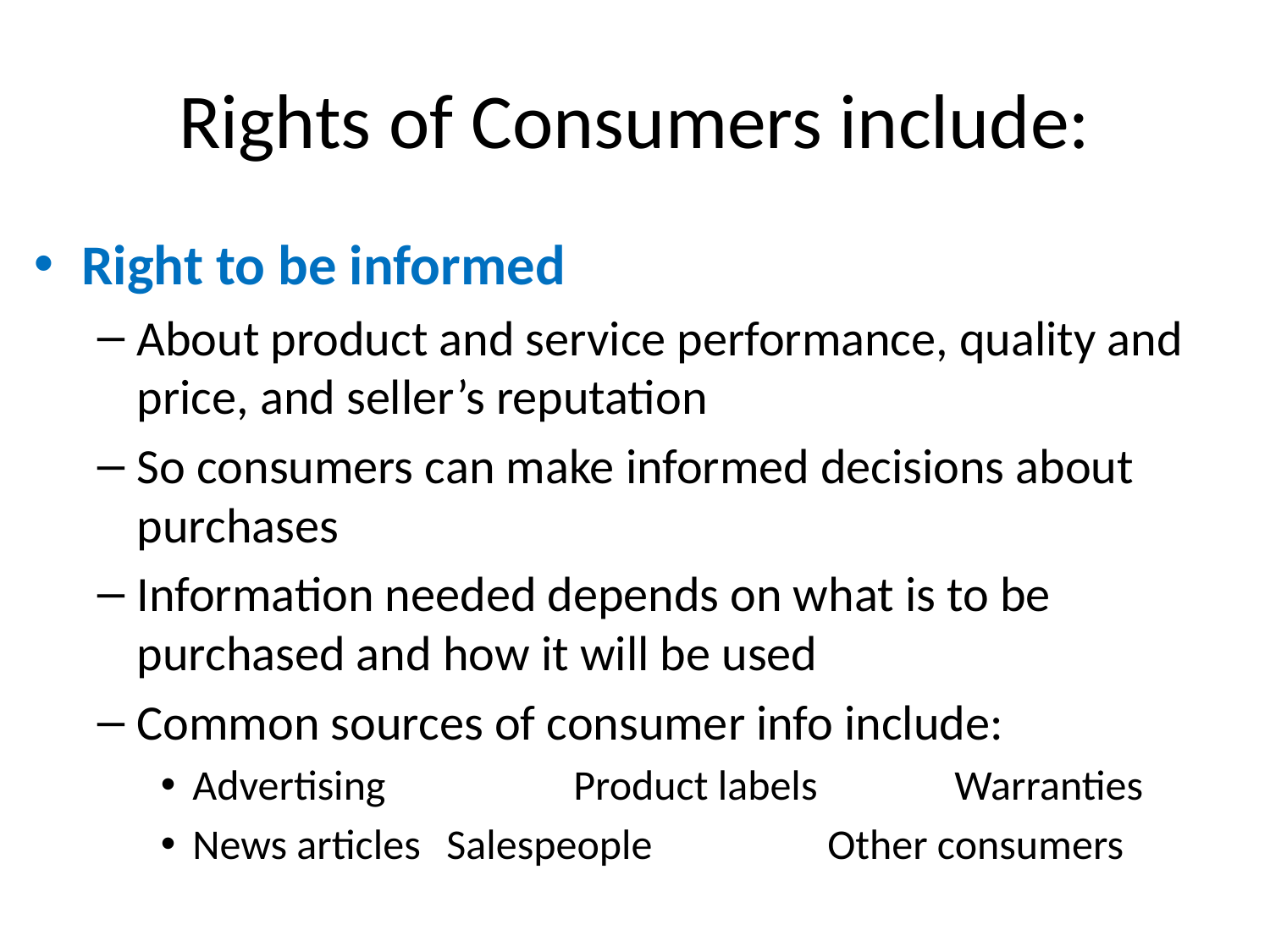

# Rights of Consumers include:
Right to be informed
About product and service performance, quality and price, and seller’s reputation
So consumers can make informed decisions about purchases
Information needed depends on what is to be purchased and how it will be used
Common sources of consumer info include:
Advertising		Product labels 		Warranties
News articles	Salespeople		Other consumers